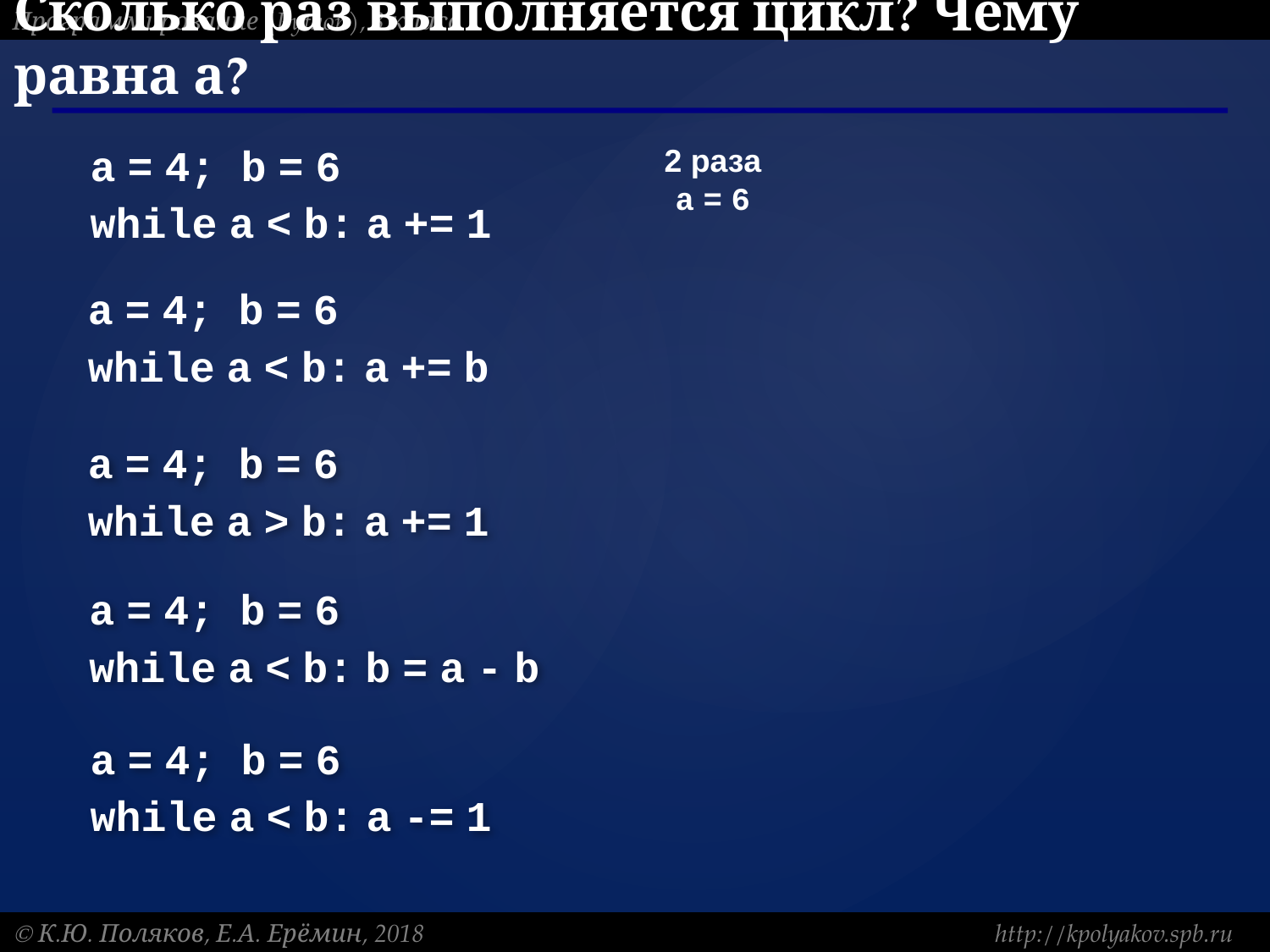

# Сколько раз выполняется цикл? Чему равна а?
a = 4; b = 6
while a < b: a += 1
2 раза
a = 6
a = 4; b = 6
while a < b: a += b
a = 4; b = 6
while a > b: a += 1
a = 4; b = 6
while a < b: b = a - b
a = 4; b = 6
while a < b: a -= 1